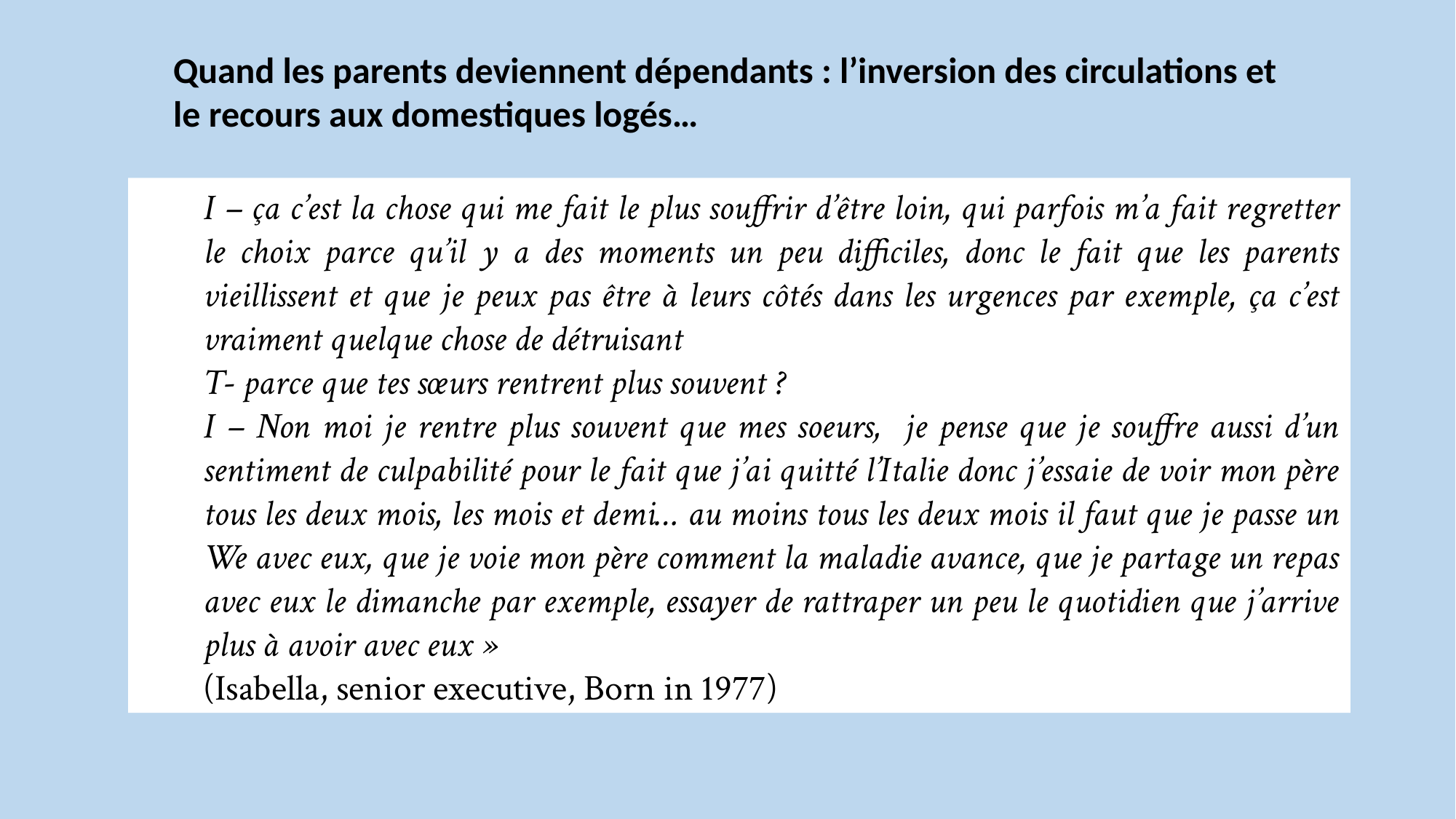

Quand les parents deviennent dépendants : l’inversion des circulations et le recours aux domestiques logés…
I – ça c’est la chose qui me fait le plus souffrir d’être loin, qui parfois m’a fait regretter le choix parce qu’il y a des moments un peu difficiles, donc le fait que les parents vieillissent et que je peux pas être à leurs côtés dans les urgences par exemple, ça c’est vraiment quelque chose de détruisant
T- parce que tes sœurs rentrent plus souvent ?
I – Non moi je rentre plus souvent que mes soeurs,  je pense que je souffre aussi d’un sentiment de culpabilité pour le fait que j’ai quitté l’Italie donc j’essaie de voir mon père tous les deux mois, les mois et demi… au moins tous les deux mois il faut que je passe un We avec eux, que je voie mon père comment la maladie avance, que je partage un repas avec eux le dimanche par exemple, essayer de rattraper un peu le quotidien que j’arrive plus à avoir avec eux »
(Isabella, senior executive, Born in 1977)